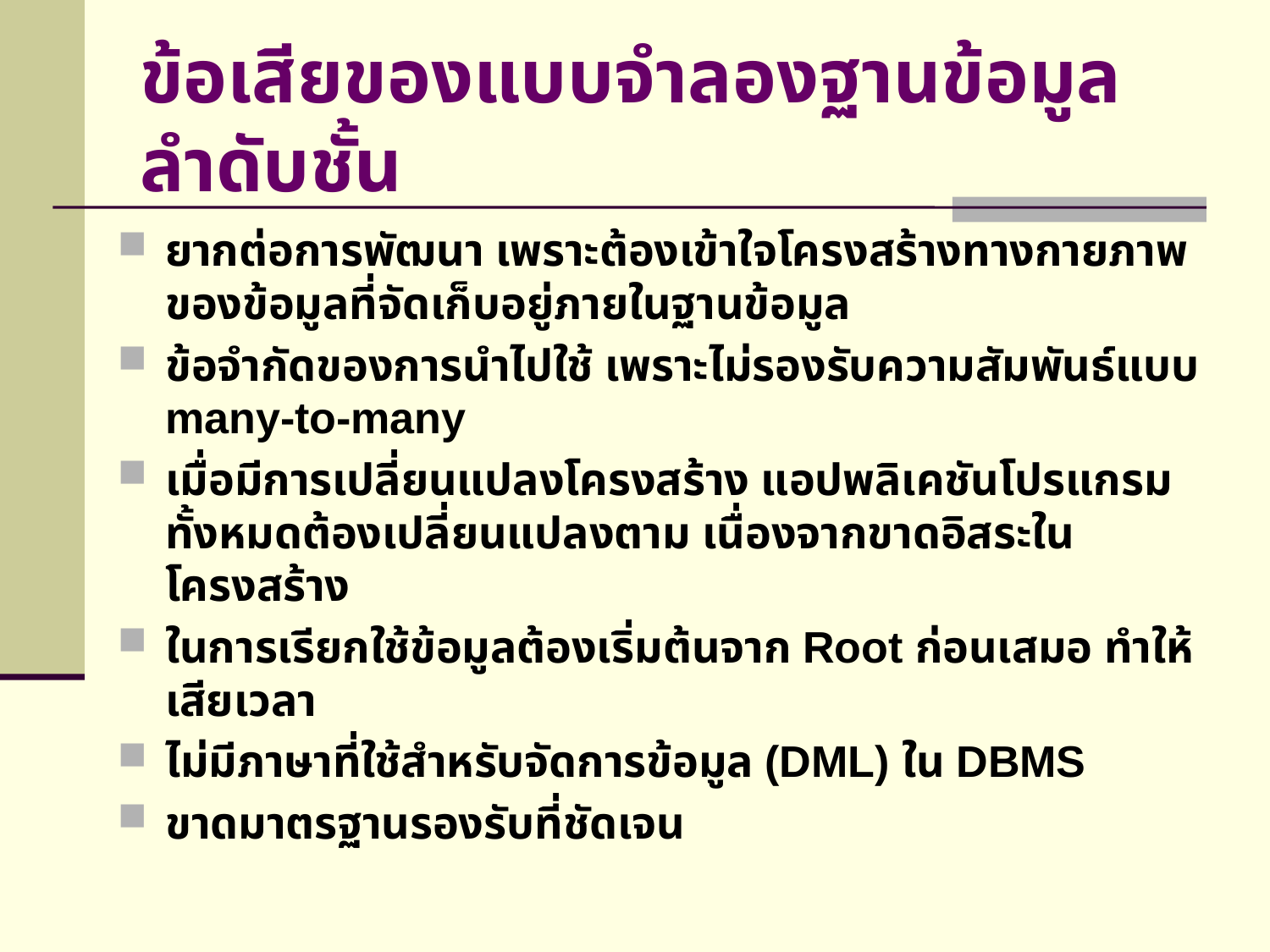

# ข้อเสียของแบบจำลองฐานข้อมูลลำดับชั้น
ยากต่อการพัฒนา เพราะต้องเข้าใจโครงสร้างทางกายภาพของข้อมูลที่จัดเก็บอยู่ภายในฐานข้อมูล
ข้อจำกัดของการนำไปใช้ เพราะไม่รองรับความสัมพันธ์แบบ  many-to-many
เมื่อมีการเปลี่ยนแปลงโครงสร้าง แอปพลิเคชันโปรแกรมทั้งหมดต้องเปลี่ยนแปลงตาม เนื่องจากขาดอิสระในโครงสร้าง
ในการเรียกใช้ข้อมูลต้องเริ่มต้นจาก Root ก่อนเสมอ ทำให้เสียเวลา
ไม่มีภาษาที่ใช้สำหรับจัดการข้อมูล (DML) ใน DBMS
ขาดมาตรฐานรองรับที่ชัดเจน